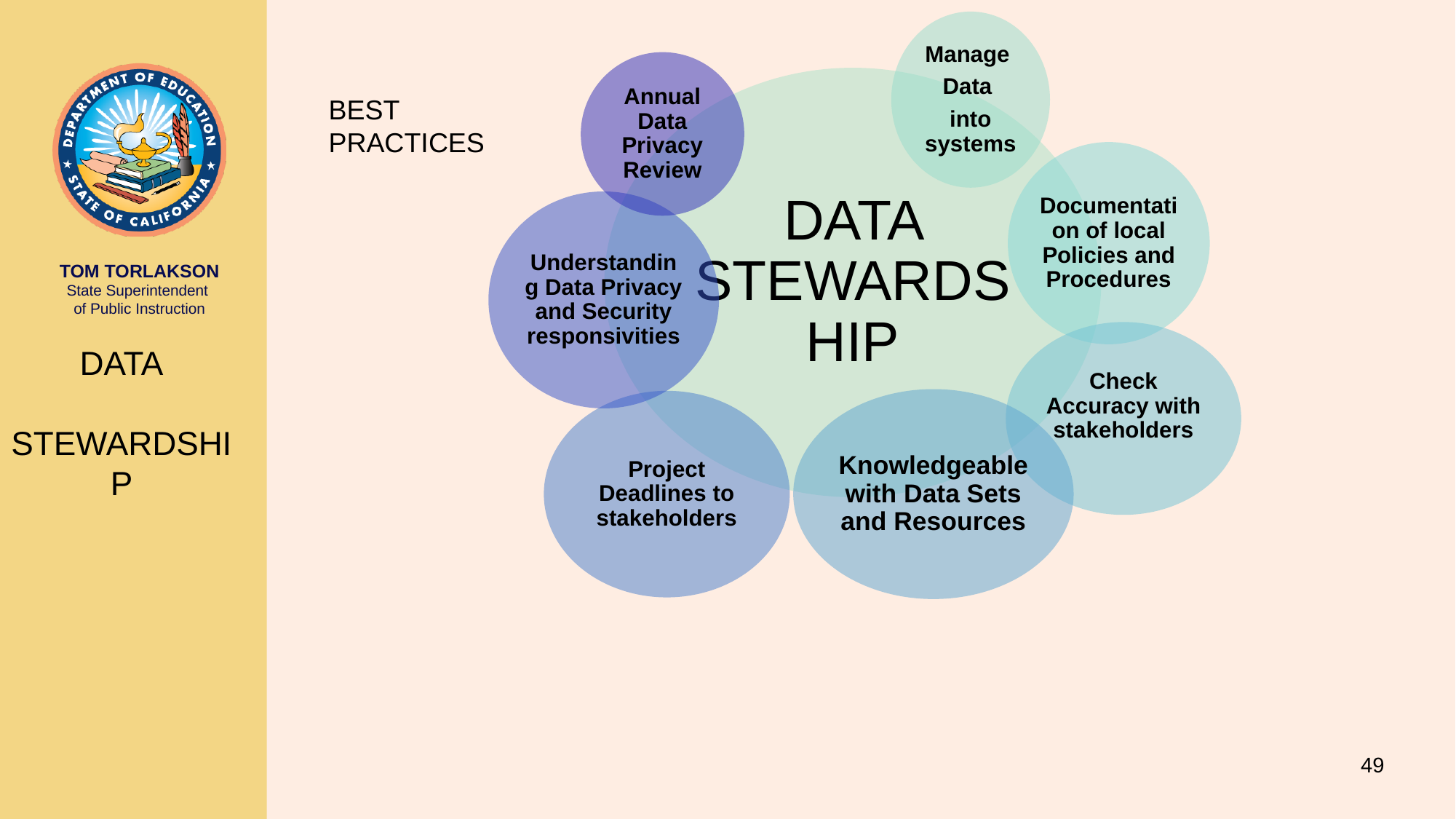

Data Stewardship
Manage
Data
into systems
Documentation of local Policies and Procedures
Check Accuracy with stakeholders
Knowledgeable with Data Sets and Resources
Project Deadlines to stakeholders
Understanding Data Privacy and Security responsivities
Annual Data Privacy Review
Best
Practices
# Data Stewardship
49